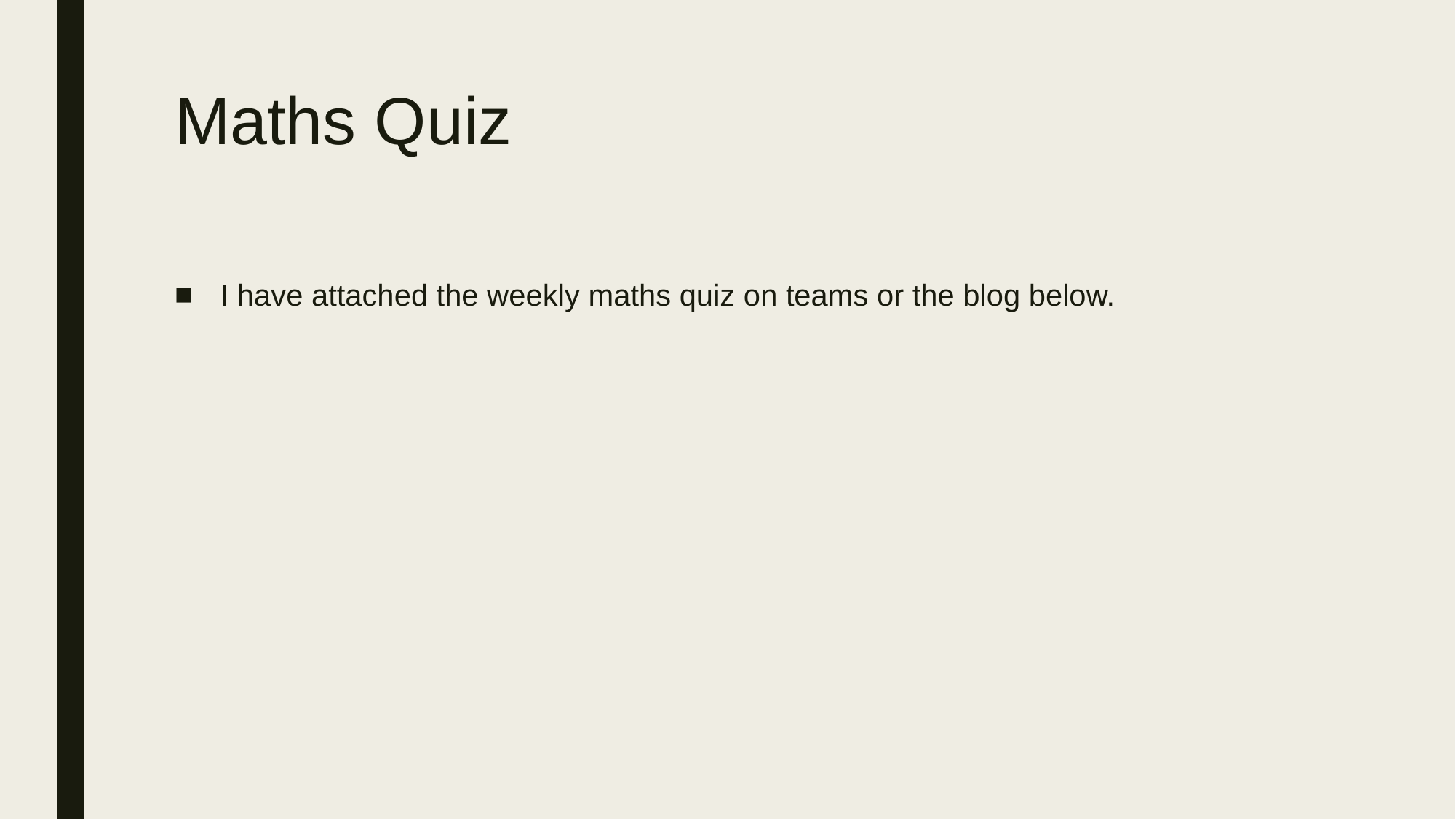

# Maths Quiz
I have attached the weekly maths quiz on teams or the blog below.